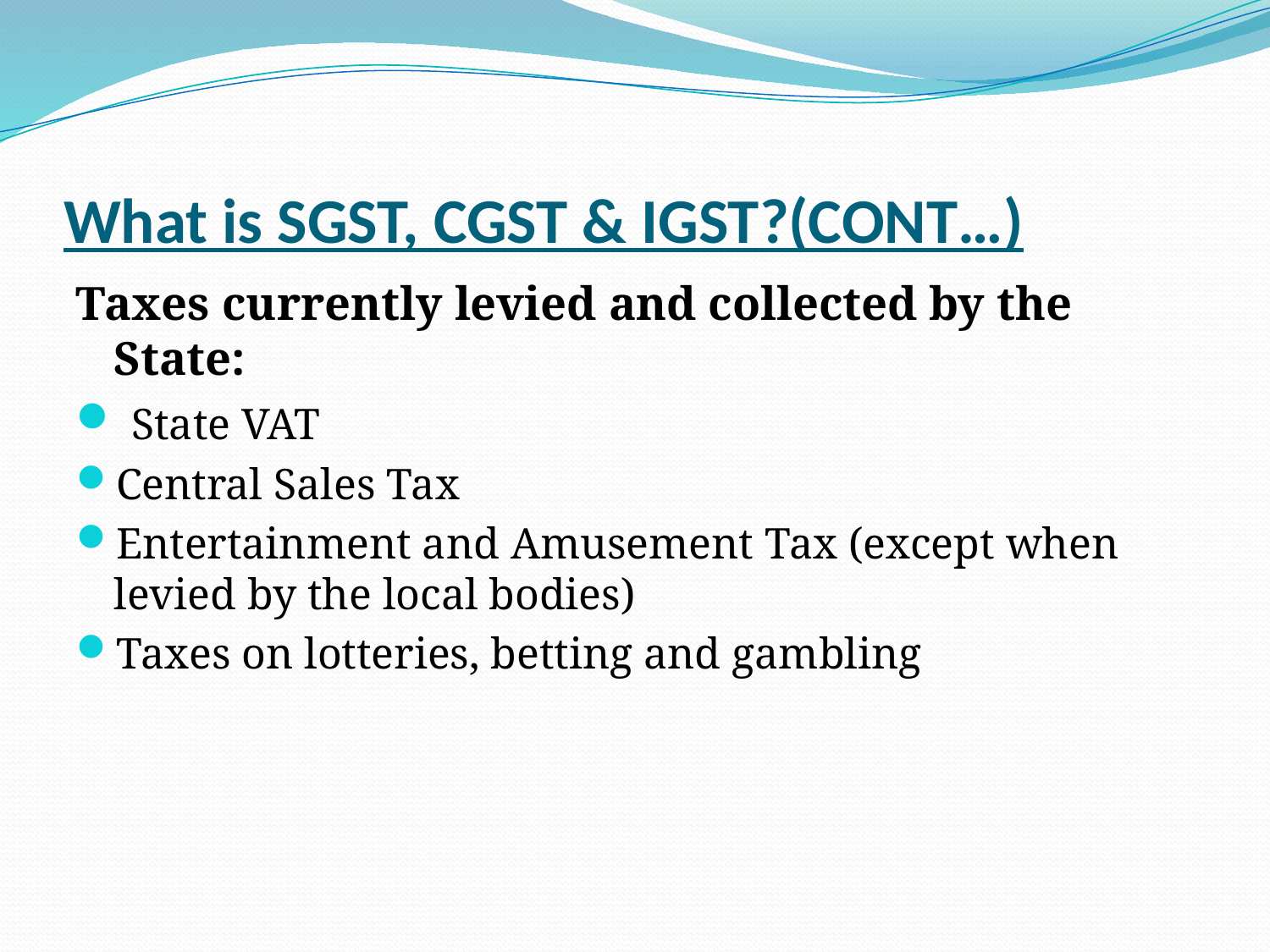

# What is SGST, CGST & IGST?(CONT…)
Taxes currently levied and collected by the State:
 State VAT
Central Sales Tax
Entertainment and Amusement Tax (except when levied by the local bodies)
Taxes on lotteries, betting and gambling